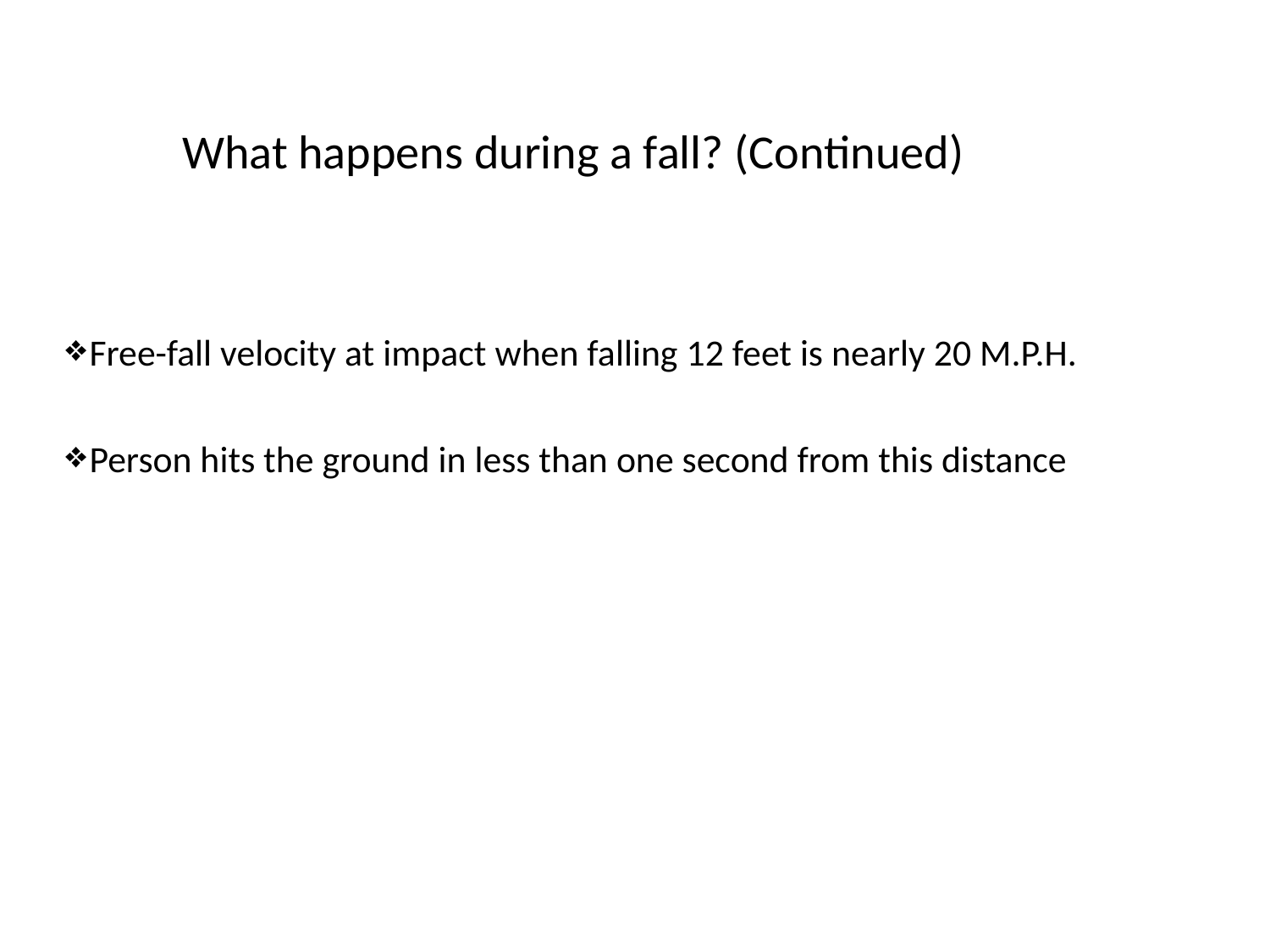

# What happens during a fall? (Continued)
Free-fall velocity at impact when falling 12 feet is nearly 20 M.P.H.

Person hits the ground in less than one second from this distance